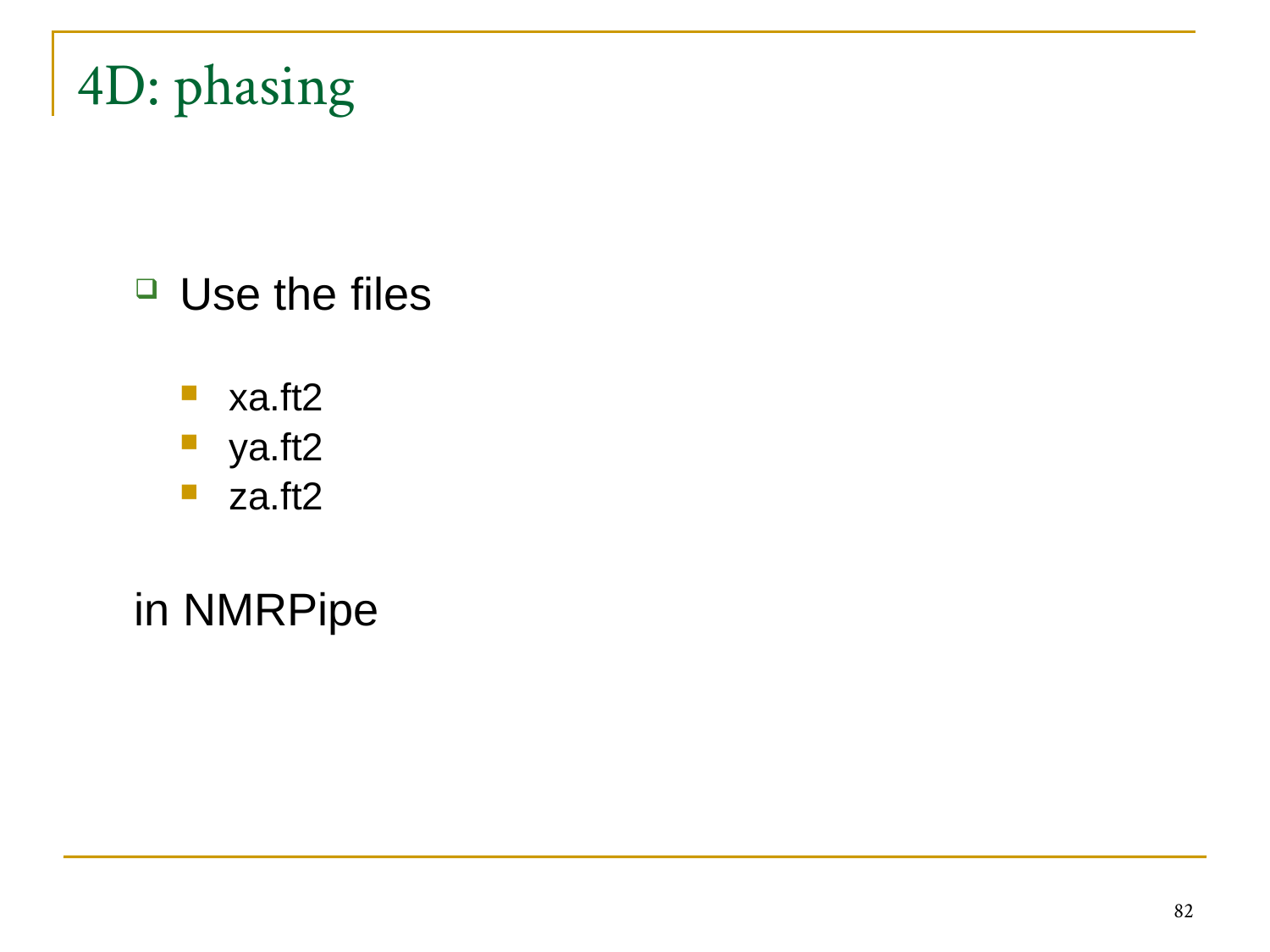

4D: phasing

Use the files

xa.ft2
ya.ft2
za.ft2

in NMRPipe

82